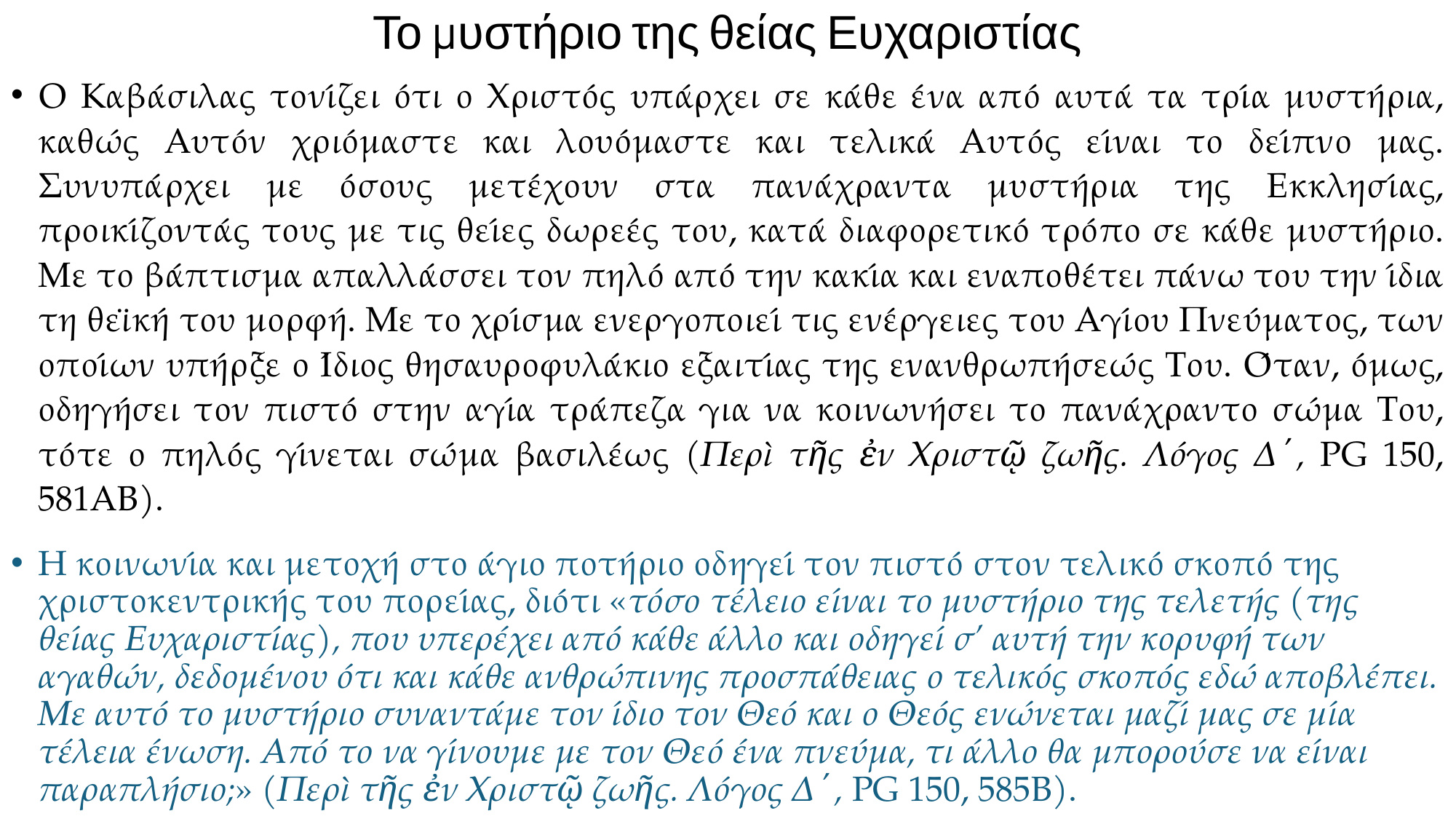

# Το μυστήριο της θείας Ευχαριστίας
Ο Καβάσιλας τονίζει ότι ο Χριστός υπάρχει σε κάθε ένα από αυτά τα τρία μυστήρια, καθώς Αυτόν χριόμαστε και λουόμαστε και τελικά Αυτός είναι το δείπνο μας. Συνυπάρχει με όσους μετέχουν στα πανάχραντα μυστήρια της Εκκλησίας, προικίζοντάς τους με τις θείες δωρεές του, κατά διαφορετικό τρόπο σε κάθε μυστήριο. Με το βάπτισμα απαλλάσσει τον πηλό από την κακία και εναποθέτει πάνω του την ίδια τη θεϊκή του μορφή. Με το χρίσμα ενεργοποιεί τις ενέργειες του Αγίου Πνεύματος, των οποίων υπήρξε ο Ίδιος θησαυροφυλάκιο εξαιτίας της ενανθρωπήσεώς Του. Όταν, όμως, οδηγήσει τον πιστό στην αγία τράπεζα για να κοινωνήσει το πανάχραντο σώμα Του, τότε ο πηλός γίνεται σώμα βασιλέως (Περὶ τῆς ἐν Χριστῷ ζωῆς. Λόγος Δ΄, PG 150, 581ΑΒ).
Η κοινωνία και μετοχή στο άγιο ποτήριο οδηγεί τον πιστό στον τελικό σκοπό της χριστοκεντρικής του πορείας, διότι «τόσο τέλειο είναι το μυστήριο της τελετής (της θείας Ευχαριστίας), που υπερέχει από κάθε άλλο και οδηγεί σ’ αυτή την κορυφή των αγαθών, δεδομένου ότι και κάθε ανθρώπινης προσπάθειας ο τελικός σκοπός εδώ αποβλέπει. Με αυτό το μυστήριο συναντάμε τον ίδιο τον Θεό και ο Θεός ενώνεται μαζί μας σε μία τέλεια ένωση. Από το να γίνουμε με τον Θεό ένα πνεύμα, τι άλλο θα μπορούσε να είναι παραπλήσιο;» (Περὶ τῆς ἐν Χριστῷ ζωῆς. Λόγος Δ΄, PG 150, 585Β).